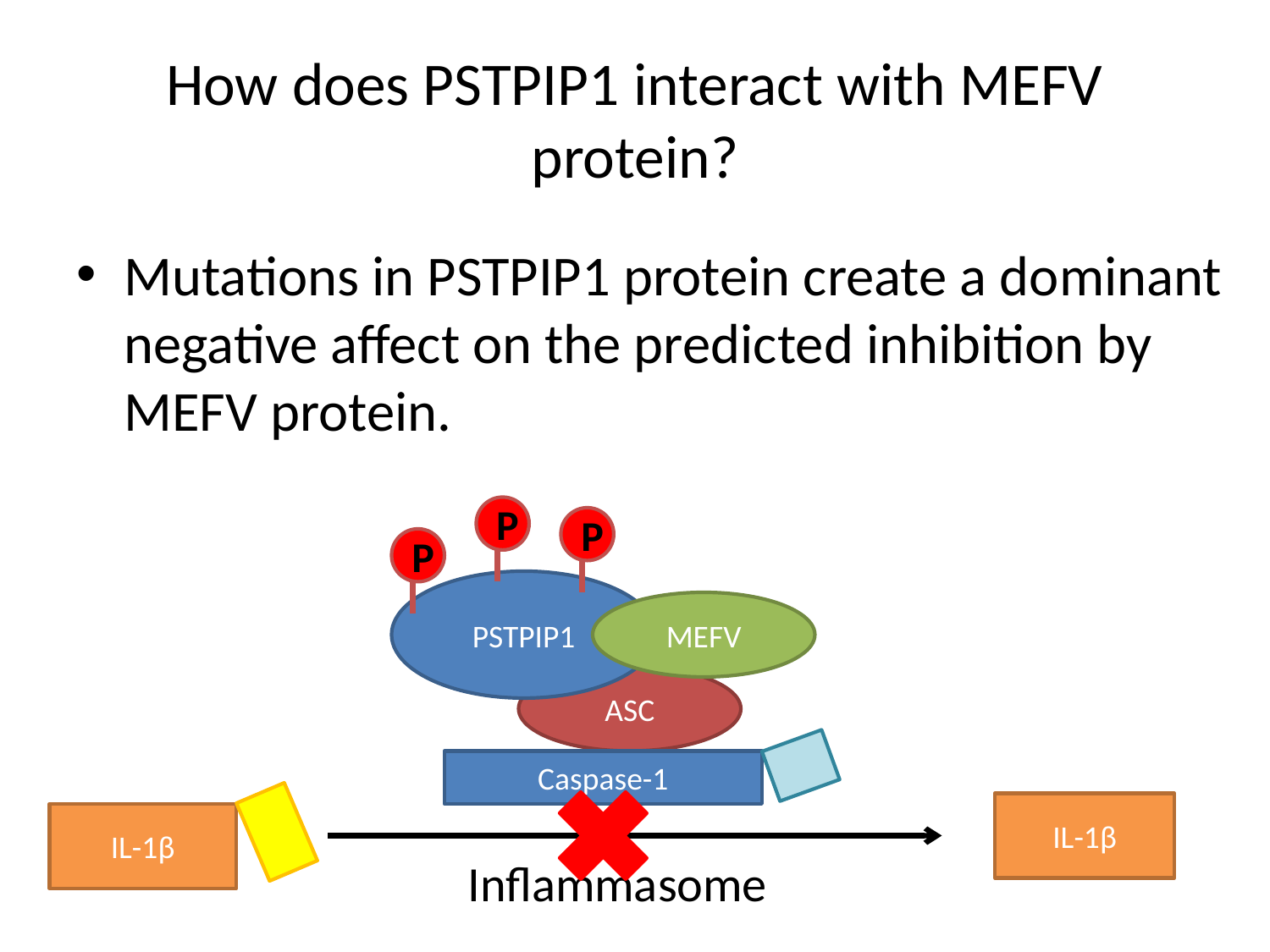

# How does PSTPIP1 interact with MEFV protein?
Mutations in PSTPIP1 protein create a dominant negative affect on the predicted inhibition by MEFV protein.
P
P
P
PSTPIP1
MEFV
ASC

Caspase-1

IL-1β
IL-1β
Inflammasome